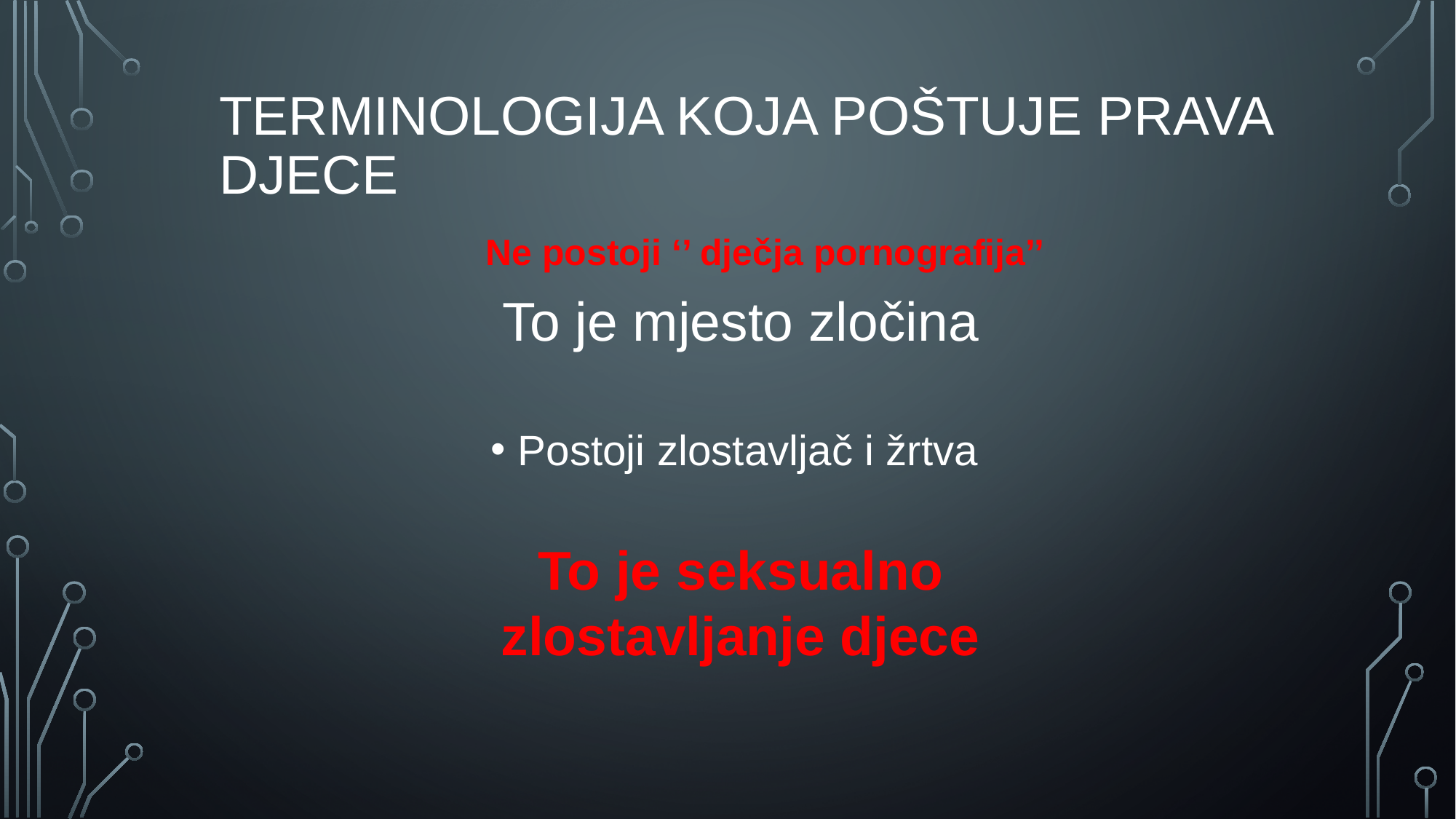

# Terminologija koja poštuje prava djece
Ne postoji ‘’ dječja pornografija’’
To je mjesto zločina

Postoji zlostavljač i žrtva

To je seksualno zlostavljanje djece